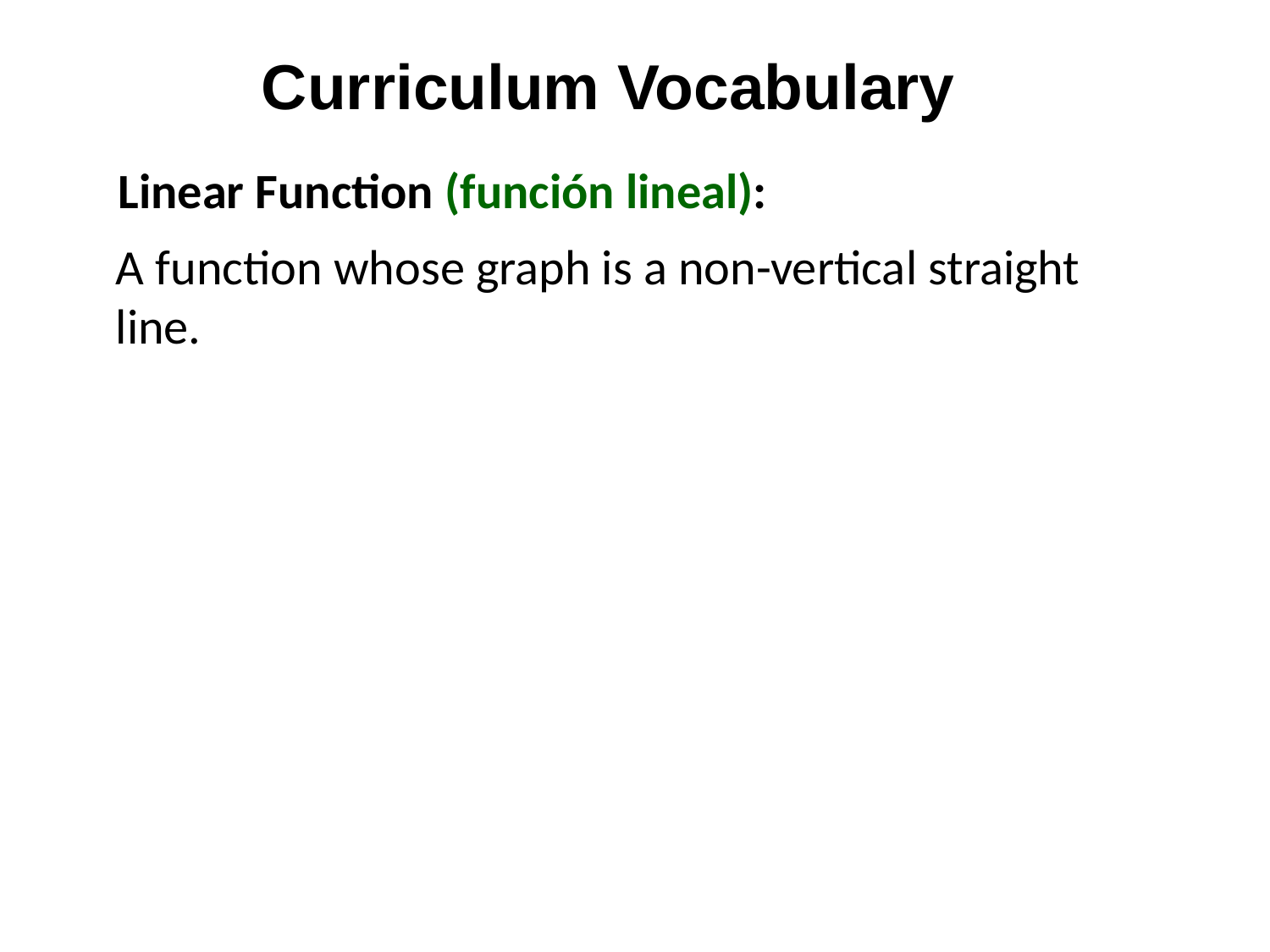

Curriculum Vocabulary
Linear Function (función lineal):
A function whose graph is a non-vertical straight line.